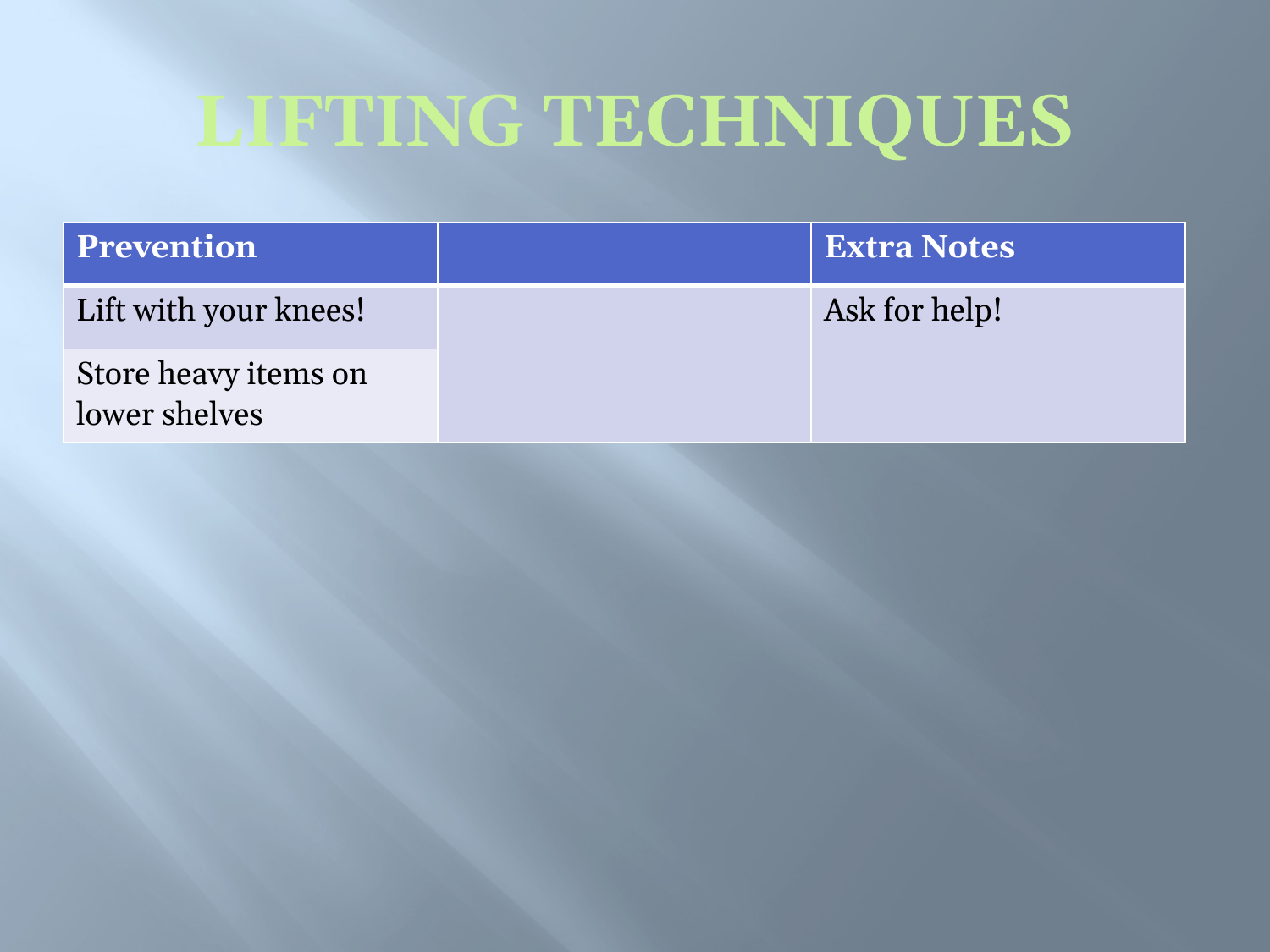

# LIFTING TECHNIQUES
| Prevention |  | Extra Notes |
| --- | --- | --- |
| Lift with your knees! |  | Ask for help! |
| Store heavy items on lower shelves |  |  |